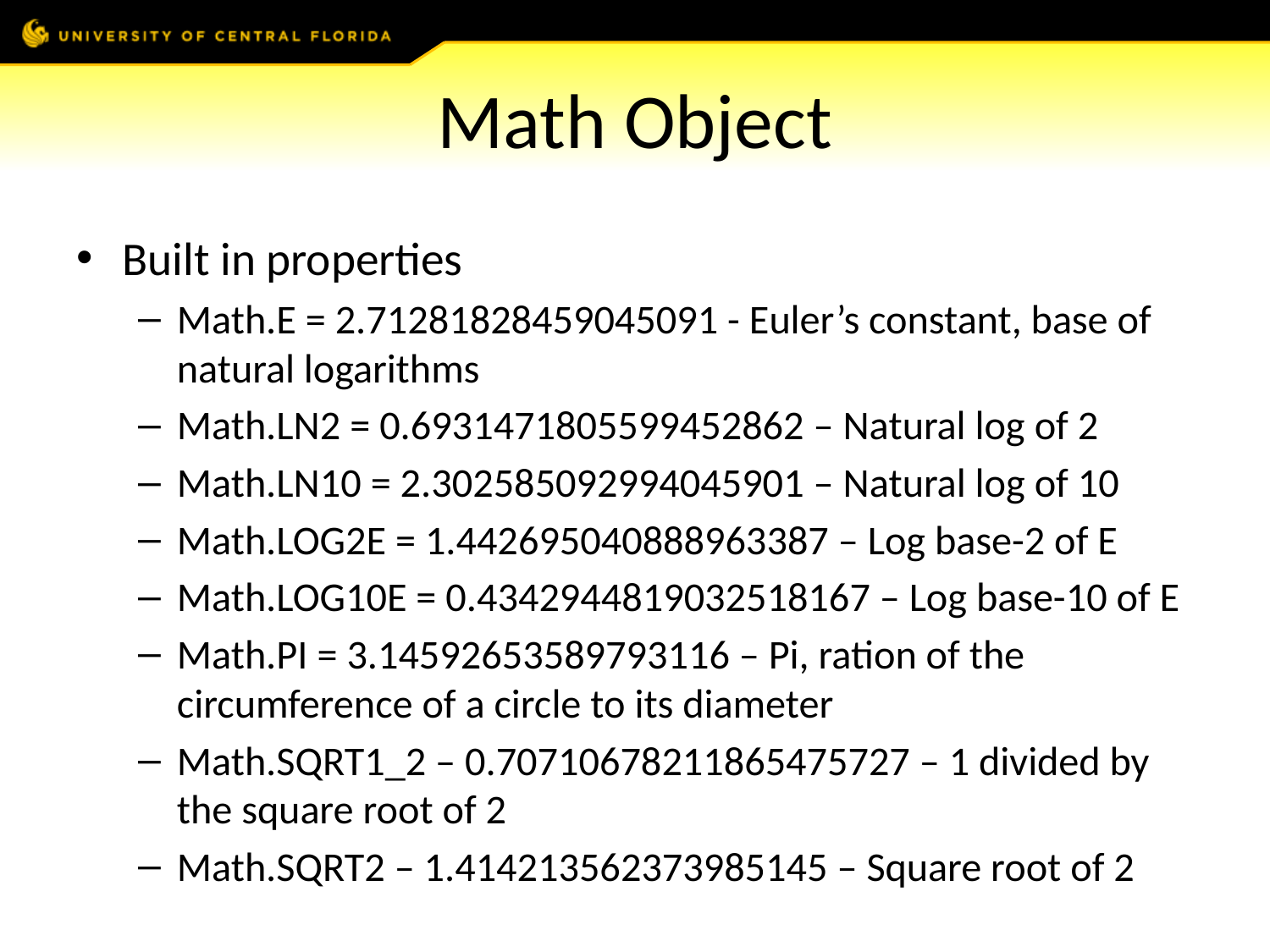

# Math Object
Built in properties
Math.E = 2.71281828459045091 - Euler’s constant, base of natural logarithms
Math.LN2 = 0.6931471805599452862 – Natural log of 2
Math.LN10 = 2.302585092994045901 – Natural log of 10
Math.LOG2E = 1.442695040888963387 – Log base-2 of E
Math.LOG10E = 0.4342944819032518167 – Log base-10 of E
Math.PI = 3.14592653589793116 – Pi, ration of the circumference of a circle to its diameter
Math.SQRT1_2 – 0.70710678211865475727 – 1 divided by the square root of 2
Math.SQRT2 – 1.414213562373985145 – Square root of 2